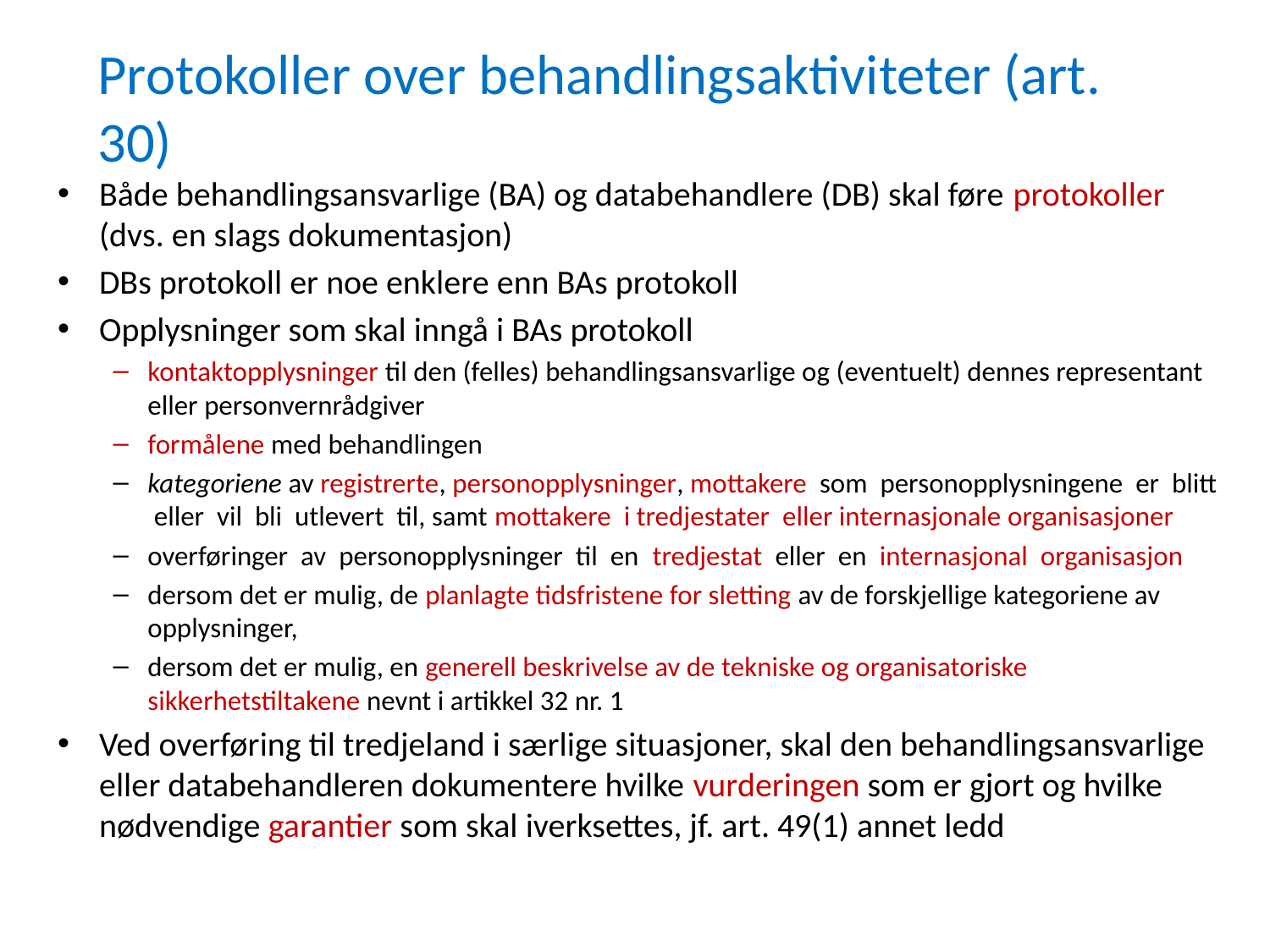

# Protokoller over behandlingsaktiviteter (art. 30)
Både behandlingsansvarlige (BA) og databehandlere (DB) skal føre protokoller (dvs. en slags dokumentasjon)
DBs protokoll er noe enklere enn BAs protokoll
Opplysninger som skal inngå i BAs protokoll
kontaktopplysninger til den (felles) behandlingsansvarlige og (eventuelt) dennes representant eller personvernrådgiver
formålene med behandlingen
kategoriene av registrerte, personopplysninger, mottakere  som  personopplysningene  er  blitt  eller  vil  bli  utlevert  til, samt mottakere  i tredjestater  eller internasjonale organisasjoner
overføringer  av  personopplysninger  til  en  tredjestat  eller  en  internasjonal  organisasjon
dersom det er mulig, de planlagte tidsfristene for sletting av de forskjellige kategoriene av opplysninger,
dersom det er mulig, en generell beskrivelse av de tekniske og organisatoriske sikkerhetstiltakene nevnt i artikkel 32 nr. 1
Ved overføring til tredjeland i særlige situasjoner, skal den behandlingsansvarlige eller databehandleren dokumentere hvilke vurderingen som er gjort og hvilke nødvendige garantier som skal iverksettes, jf. art. 49(1) annet ledd